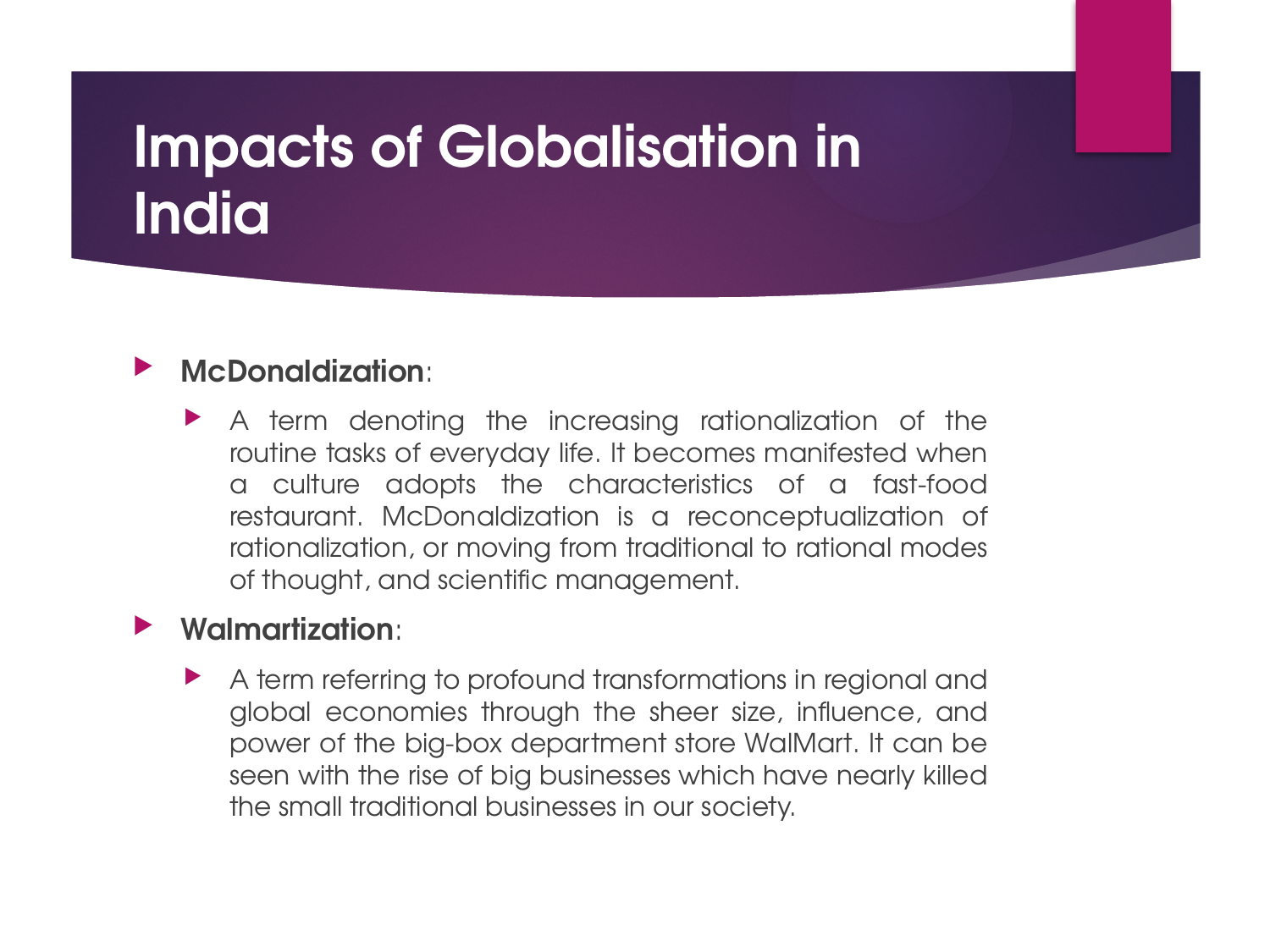

# Impacts of Globalisation in India
McDonaldization:
A term denoting the increasing rationalization of the routine tasks of everyday life. It becomes manifested when a culture adopts the characteristics of a fast-food restaurant. McDonaldization is a reconceptualization of rationalization, or moving from traditional to rational modes of thought, and scientific management.
Walmartization:
A term referring to profound transformations in regional and global economies through the sheer size, influence, and power of the big-box department store WalMart. It can be seen with the rise of big businesses which have nearly killed the small traditional businesses in our society.